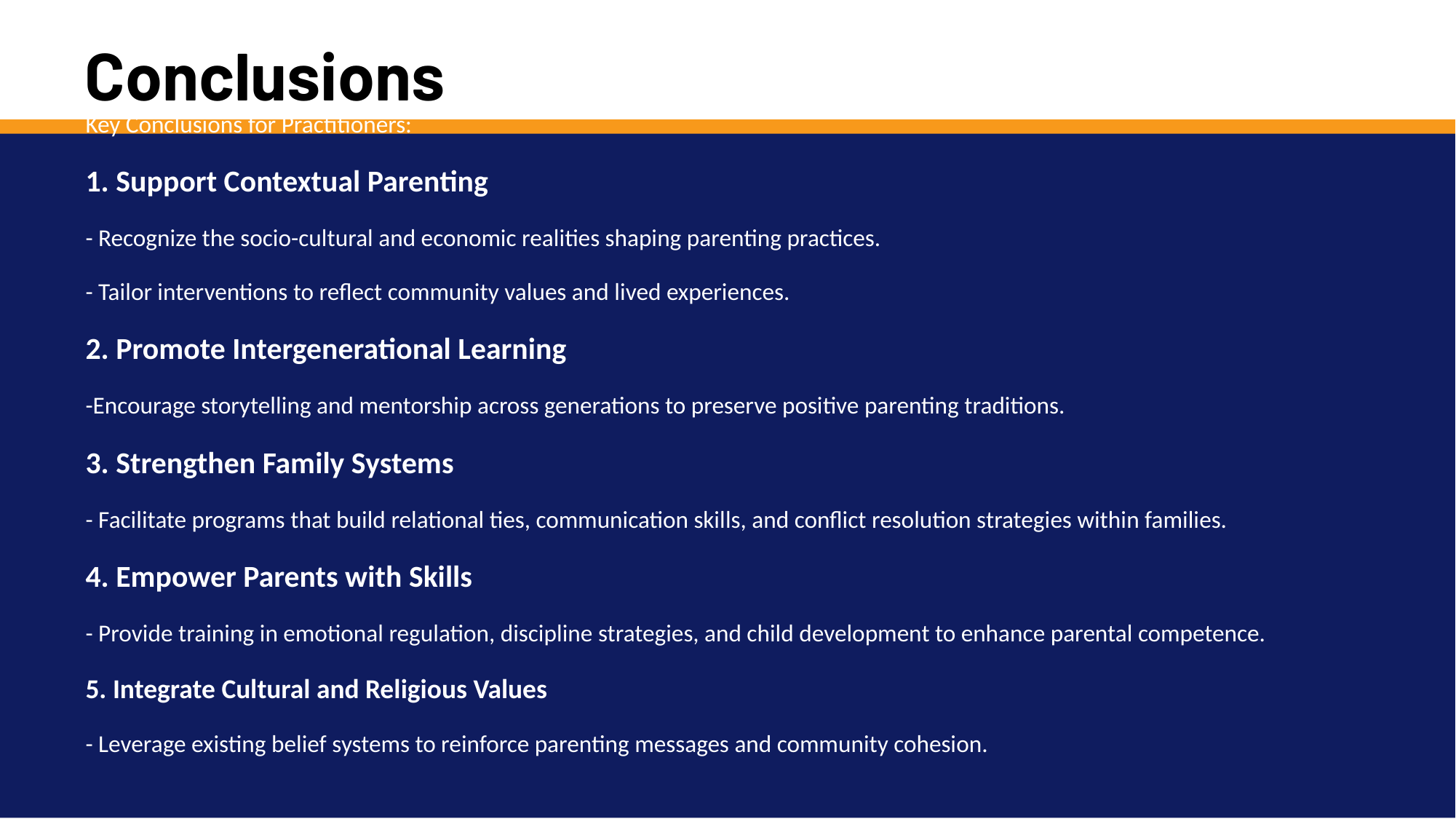

# Conclusions
Key Conclusions for Practitioners:
1. Support Contextual Parenting
- Recognize the socio-cultural and economic realities shaping parenting practices.
- Tailor interventions to reflect community values and lived experiences.
2. Promote Intergenerational Learning
-Encourage storytelling and mentorship across generations to preserve positive parenting traditions.
3. Strengthen Family Systems
- Facilitate programs that build relational ties, communication skills, and conflict resolution strategies within families.
4. Empower Parents with Skills
- Provide training in emotional regulation, discipline strategies, and child development to enhance parental competence.
5. Integrate Cultural and Religious Values
- Leverage existing belief systems to reinforce parenting messages and community cohesion.

Department of
Social Work
s